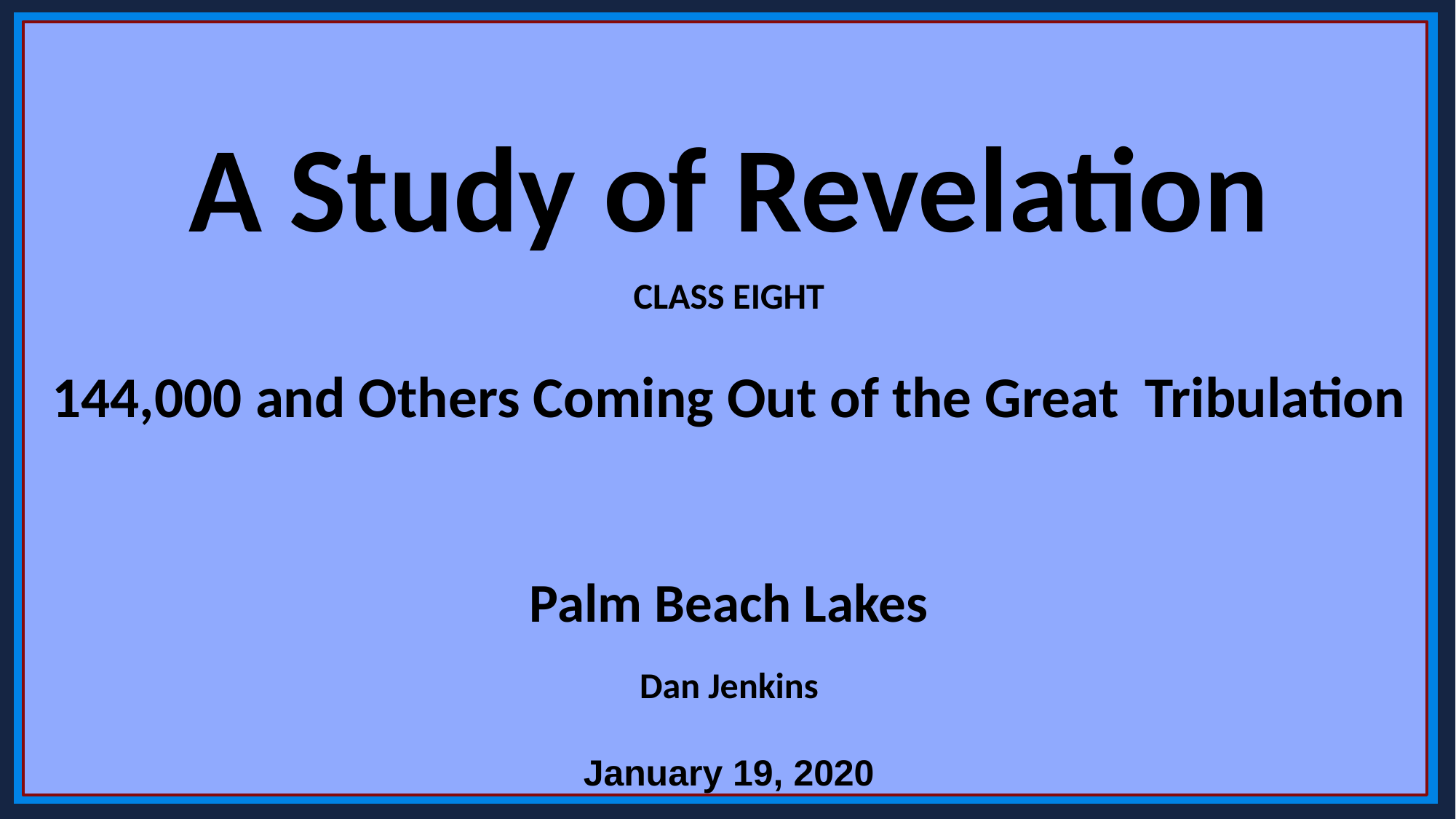

A Study of Revelation

CLASS EIGHT

144,000 and Others Coming Out of the Great  Tribulation

Palm Beach Lakes

Dan Jenkins

January 19, 2020